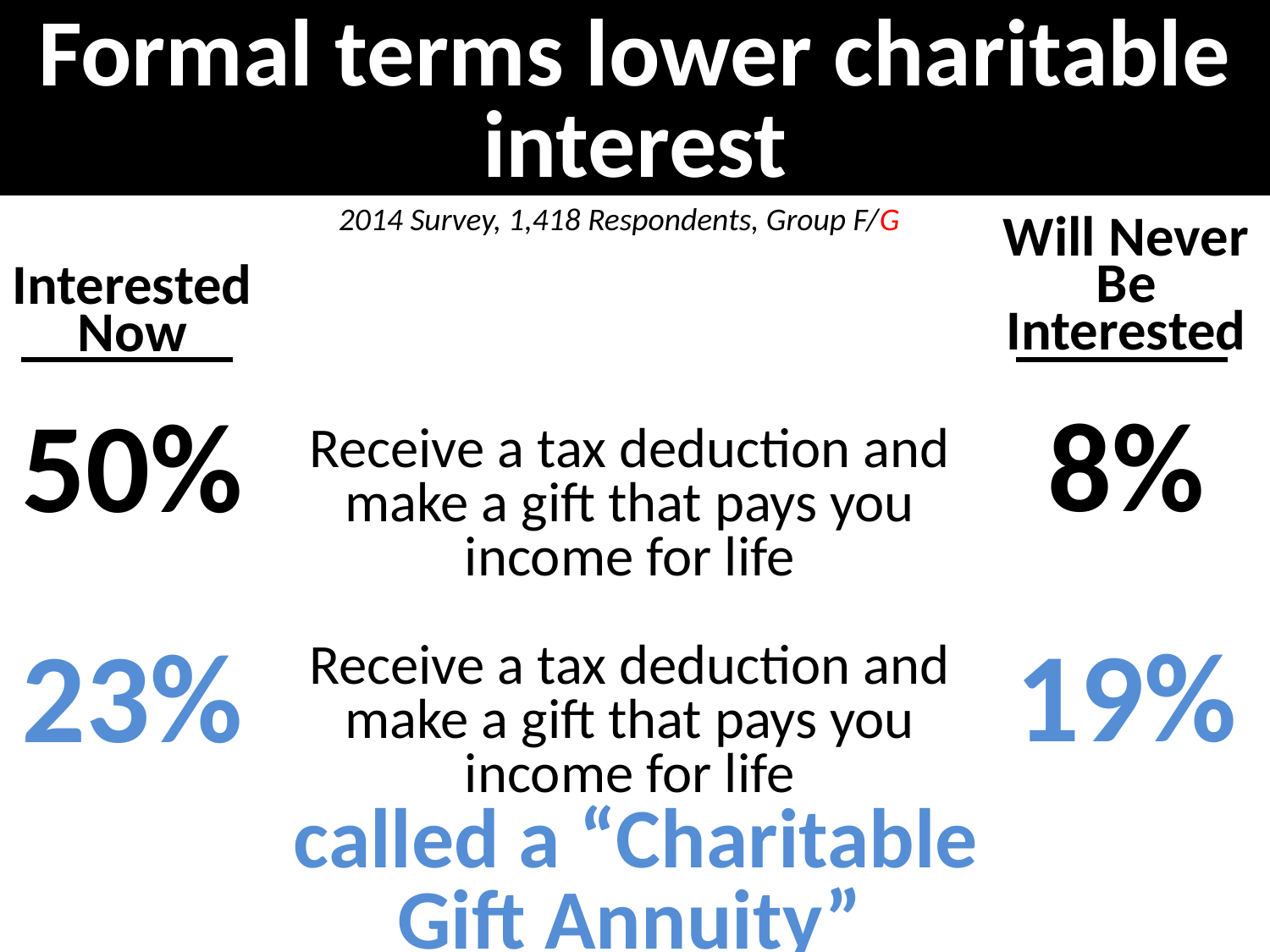

Formal terms lower charitable interest
2014 Survey, 1,418 Respondents, Group F/G
Will Never Be Interested

8%

19%

Interested Now

50%

23%

Receive a tax deduction and make a gift that pays you income for life

Receive a tax deduction and make a gift that pays you income for life
 called a “Charitable Gift Annuity”